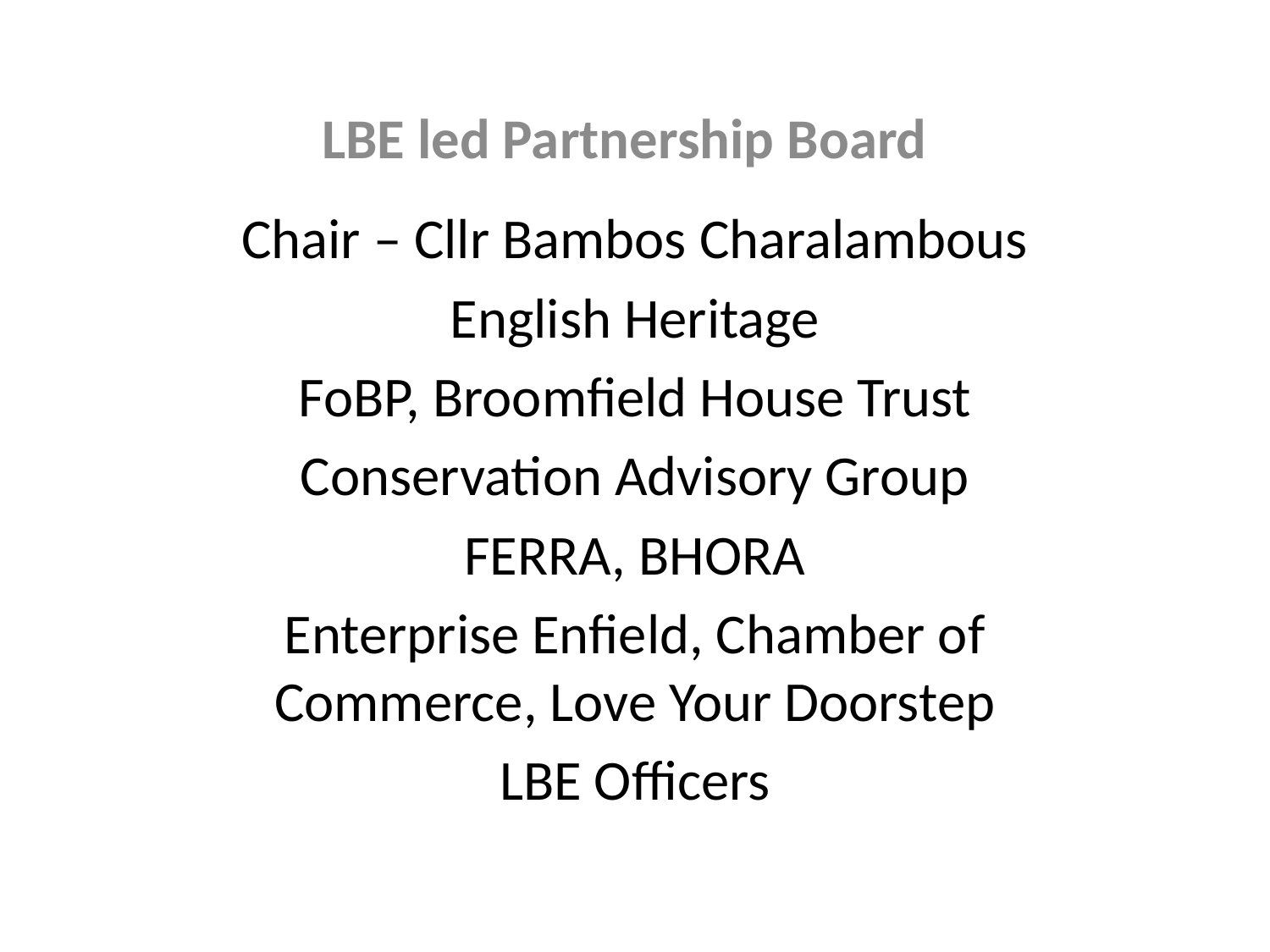

# LBE led Partnership Board
Chair – Cllr Bambos Charalambous
English Heritage
FoBP, Broomfield House Trust
Conservation Advisory Group
FERRA, BHORA
Enterprise Enfield, Chamber of Commerce, Love Your Doorstep
LBE Officers